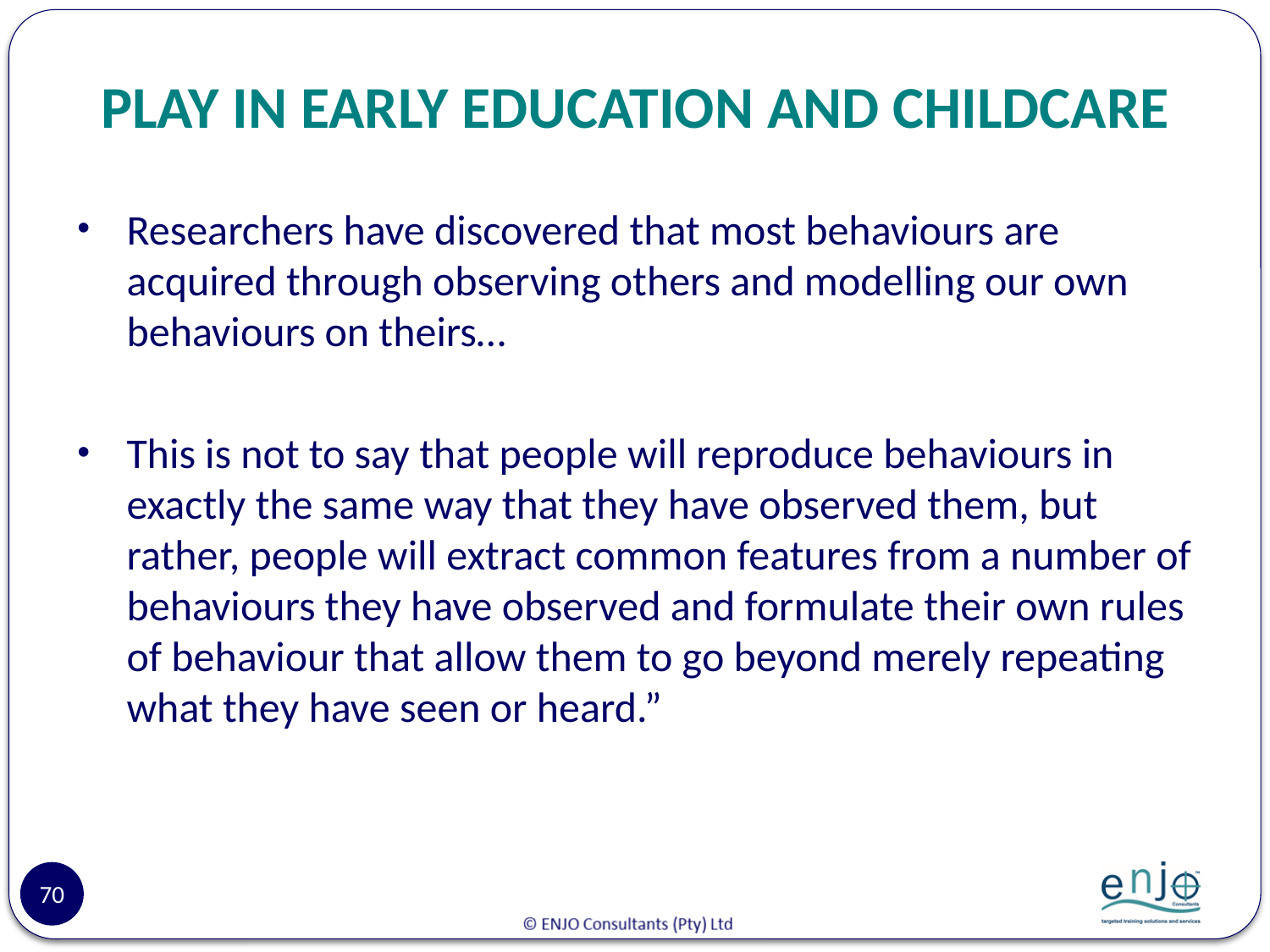

# PLAY IN EARLY EDUCATION AND CHILDCARE
Researchers have discovered that most behaviours are acquired through observing others and modelling our own behaviours on theirs…

This is not to say that people will reproduce behaviours in exactly the same way that they have observed them, but rather, people will extract common features from a number of behaviours they have observed and formulate their own rules of behaviour that allow them to go beyond merely repeating what they have seen or heard.”

70